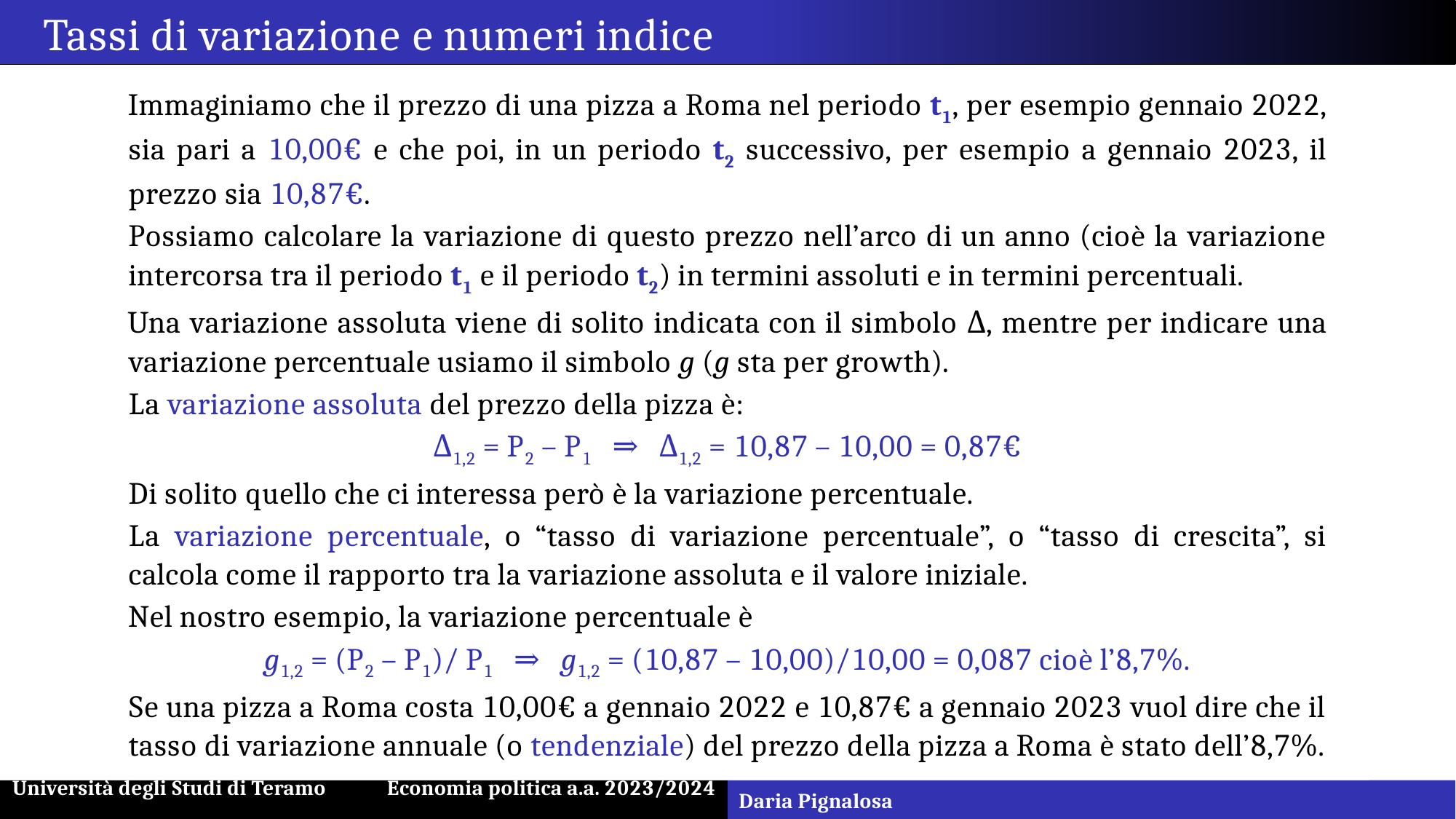

Tassi di variazione e numeri indice
Immaginiamo che il prezzo di una pizza a Roma nel periodo t1, per esempio gennaio 2022, sia pari a 10,00€ e che poi, in un periodo t2 successivo, per esempio a gennaio 2023, il prezzo sia 10,87€.
Possiamo calcolare la variazione di questo prezzo nell’arco di un anno (cioè la variazione intercorsa tra il periodo t1 e il periodo t2) in termini assoluti e in termini percentuali.
Una variazione assoluta viene di solito indicata con il simbolo Δ, mentre per indicare una variazione percentuale usiamo il simbolo g (g sta per growth).
La variazione assoluta del prezzo della pizza è:
Δ1,2 = P2 – P1   ⇒   Δ1,2 = 10,87 – 10,00 = 0,87€
Di solito quello che ci interessa però è la variazione percentuale.
La variazione percentuale, o “tasso di variazione percentuale”, o “tasso di crescita”, si calcola come il rapporto tra la variazione assoluta e il valore iniziale.
Nel nostro esempio, la variazione percentuale è
g1,2 = (P2 – P1)/ P1   ⇒   g1,2 = (10,87 – 10,00)/10,00 = 0,087 cioè l’8,7%.
Se una pizza a Roma costa 10,00€ a gennaio 2022 e 10,87€ a gennaio 2023 vuol dire che il tasso di variazione annuale (o tendenziale) del prezzo della pizza a Roma è stato dell’8,7%.
Università degli Studi di Teramo             Economia politica a.a. 2023/2024
Daria Pignalosa
2